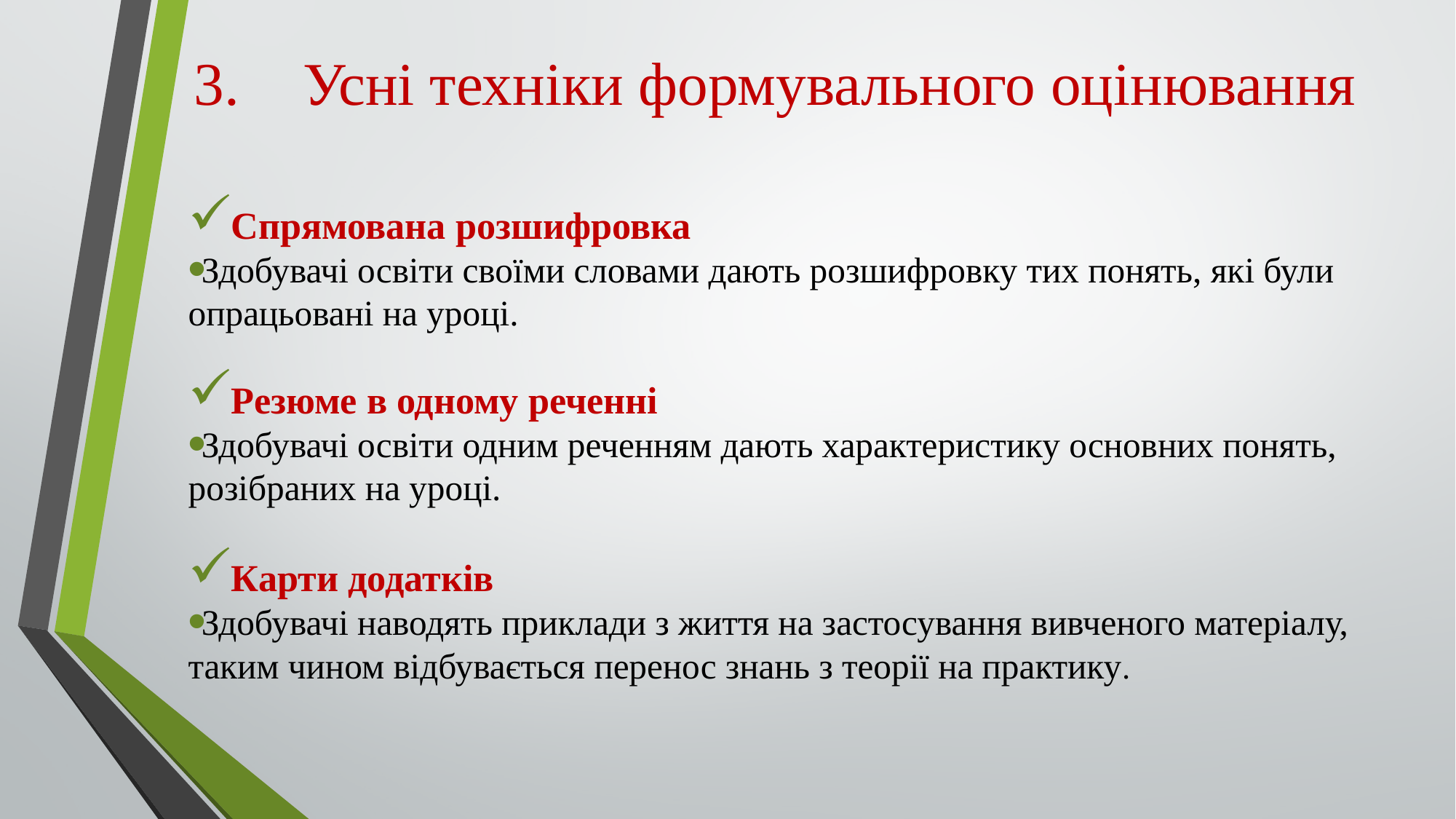

# 3.	Усні техніки формувального оцінювання
 Спрямована розшифровка
Здобувачі освіти своїми словами дають розшифровку тих понять, які були опрацьовані на уроці.

 Резюме в одному реченні
Здобувачі освіти одним реченням дають характеристику основних понять, розібраних на уроці.

 Карти додатків
Здобувачі наводять приклади з життя на застосування вивченого матеріалу, таким чином відбувається перенос знань з теорії на практику.